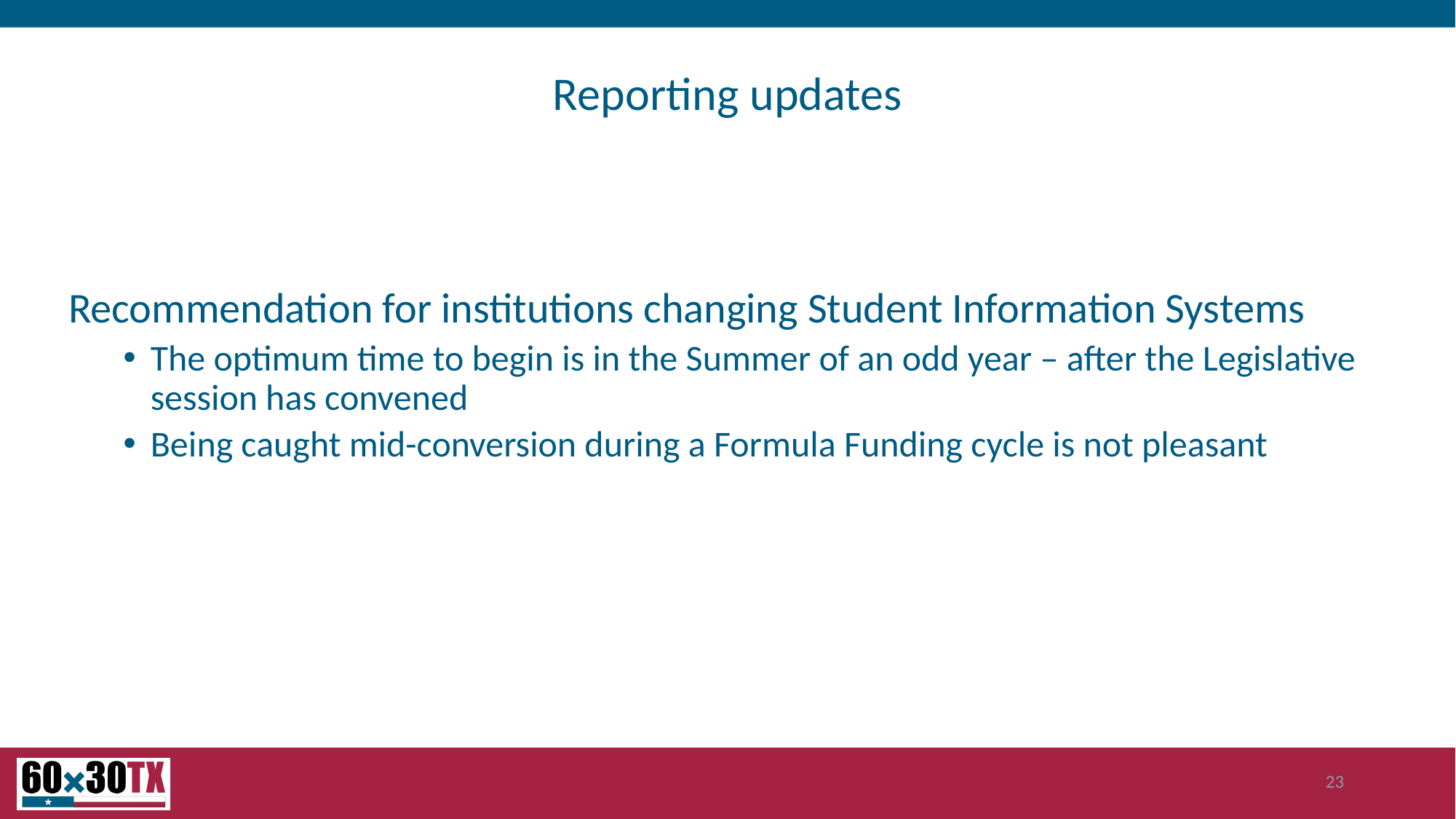

# Reporting updates
Recommendation for institutions changing Student Information Systems
The optimum time to begin is in the Summer of an odd year – after the Legislative session has convened
Being caught mid-conversion during a Formula Funding cycle is not pleasant

23